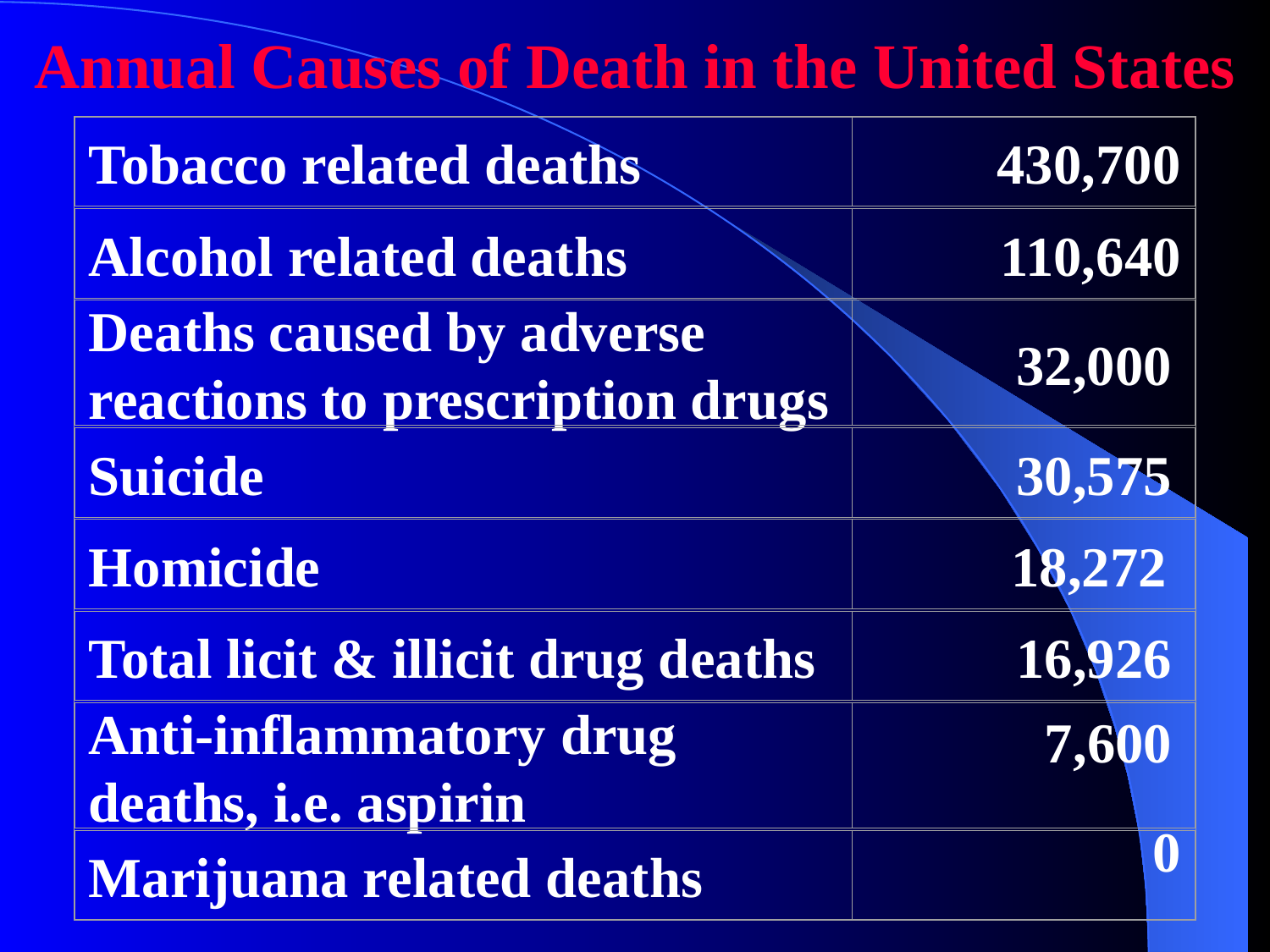

Annual Causes of Death in the United States

Tobacco related deaths

430,700

Alcohol related deaths

110,640

Deaths caused by adverse reactions to prescription drugs

32,000

Suicide

30,575

Homicide

18,272

Total licit & illicit drug deaths

16,926

Anti-inflammatory drug deaths, i.e. aspirin

7,600

Marijuana related deaths

0